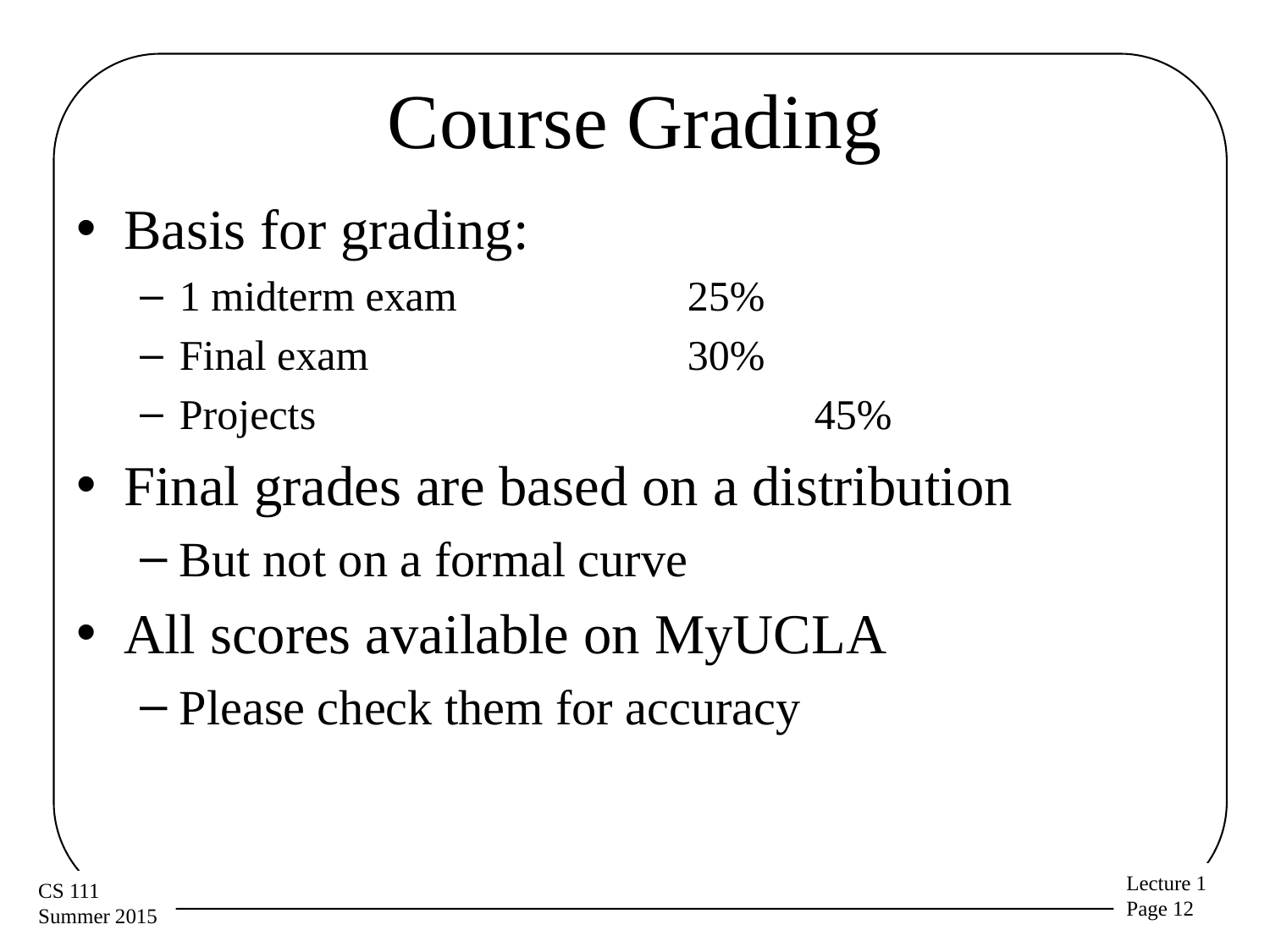

# Course Grading
Basis for grading:
1 midterm exam		25%
Final exam			30%
Projects				45%
Final grades are based on a distribution
But not on a formal curve
All scores available on MyUCLA
Please check them for accuracy